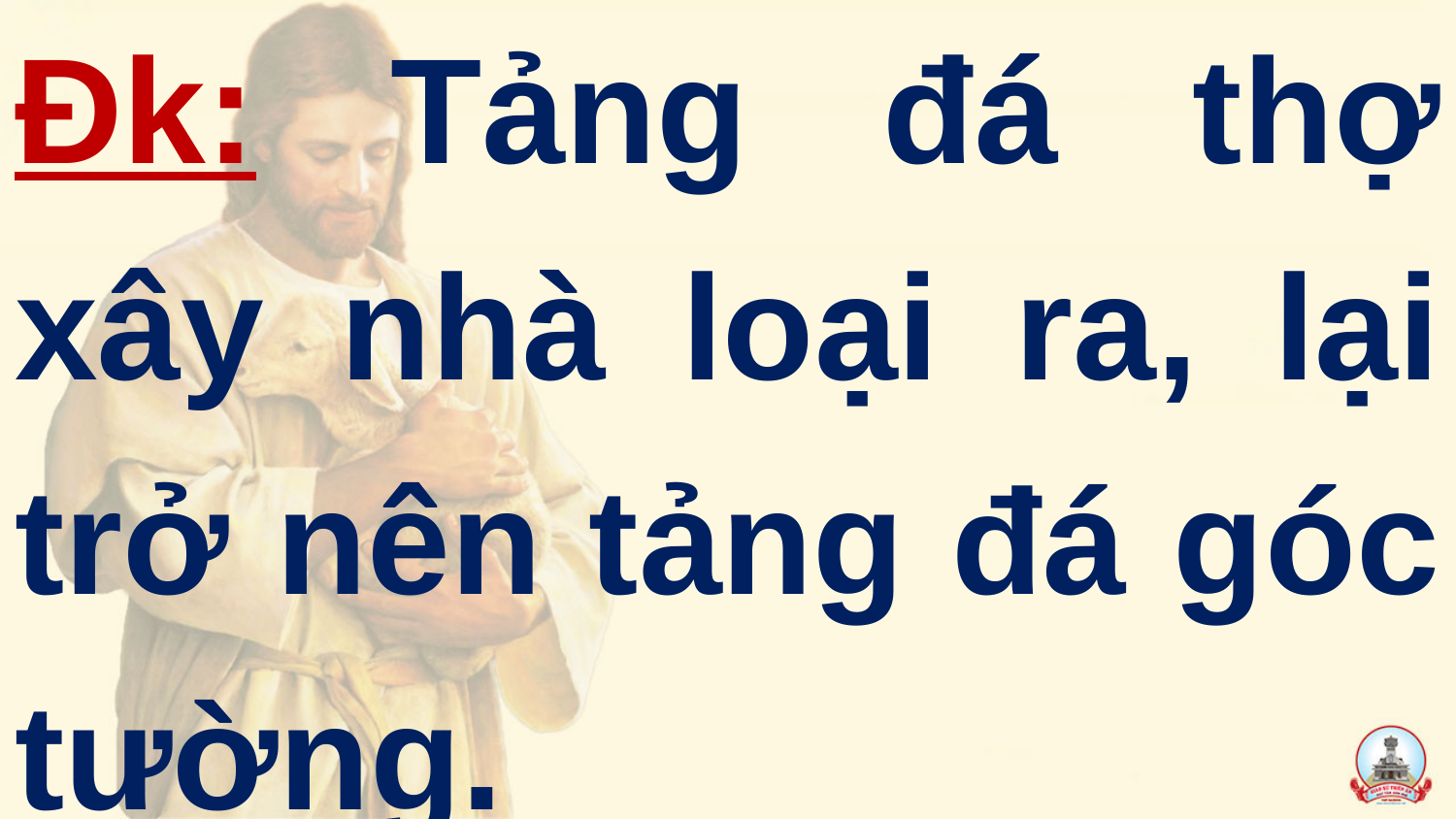

# Đk: Tảng đá thợ xây nhà loại ra, lại trở nên tảng đá góc tường.